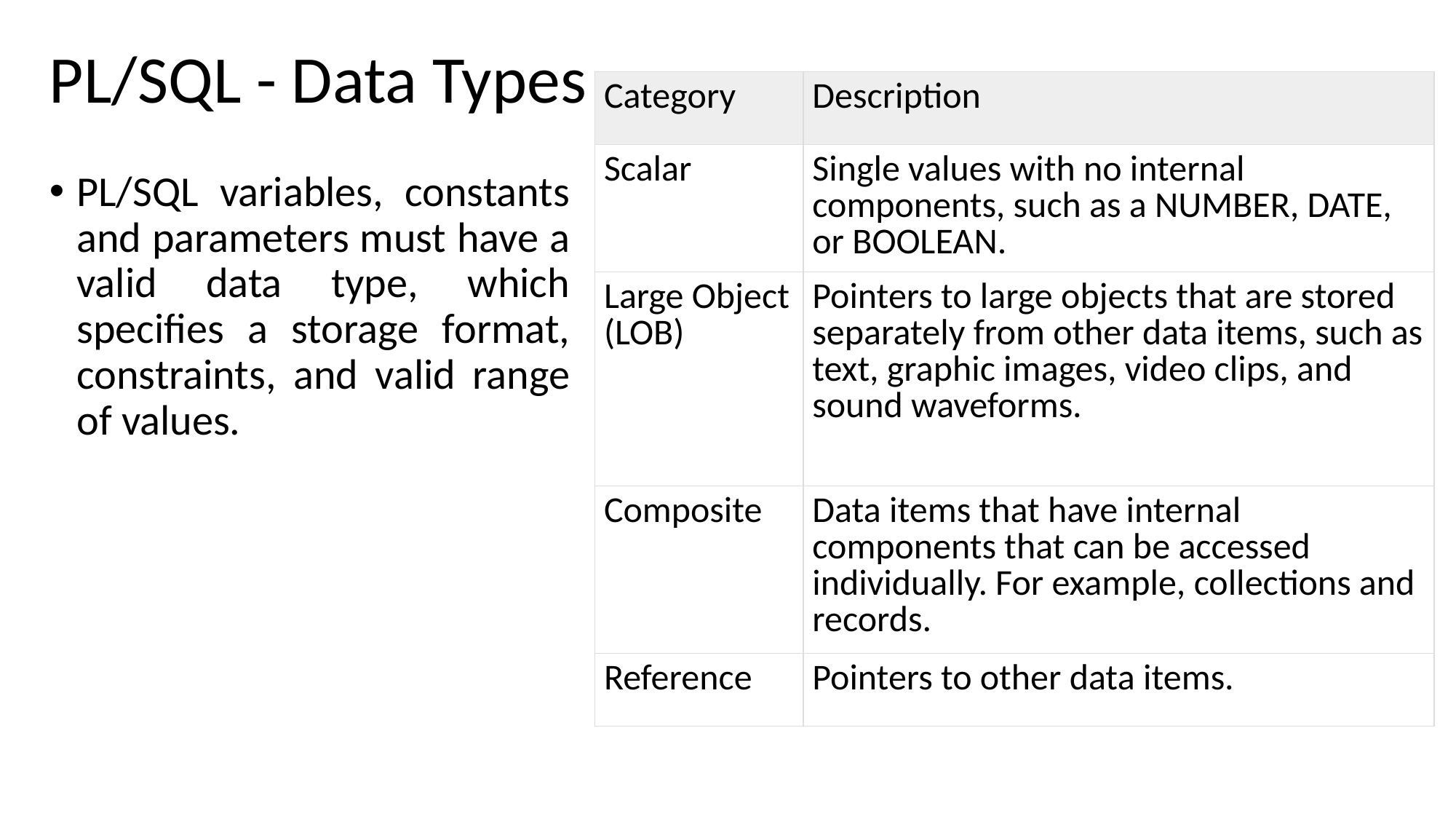

# PL/SQL - Data Types
| Category | Description |
| --- | --- |
| Scalar | Single values with no internal components, such as a NUMBER, DATE, or BOOLEAN. |
| Large Object (LOB) | Pointers to large objects that are stored separately from other data items, such as text, graphic images, video clips, and sound waveforms. |
| Composite | Data items that have internal components that can be accessed individually. For example, collections and records. |
| Reference | Pointers to other data items. |
PL/SQL variables, constants and parameters must have a valid data type, which specifies a storage format, constraints, and valid range of values.